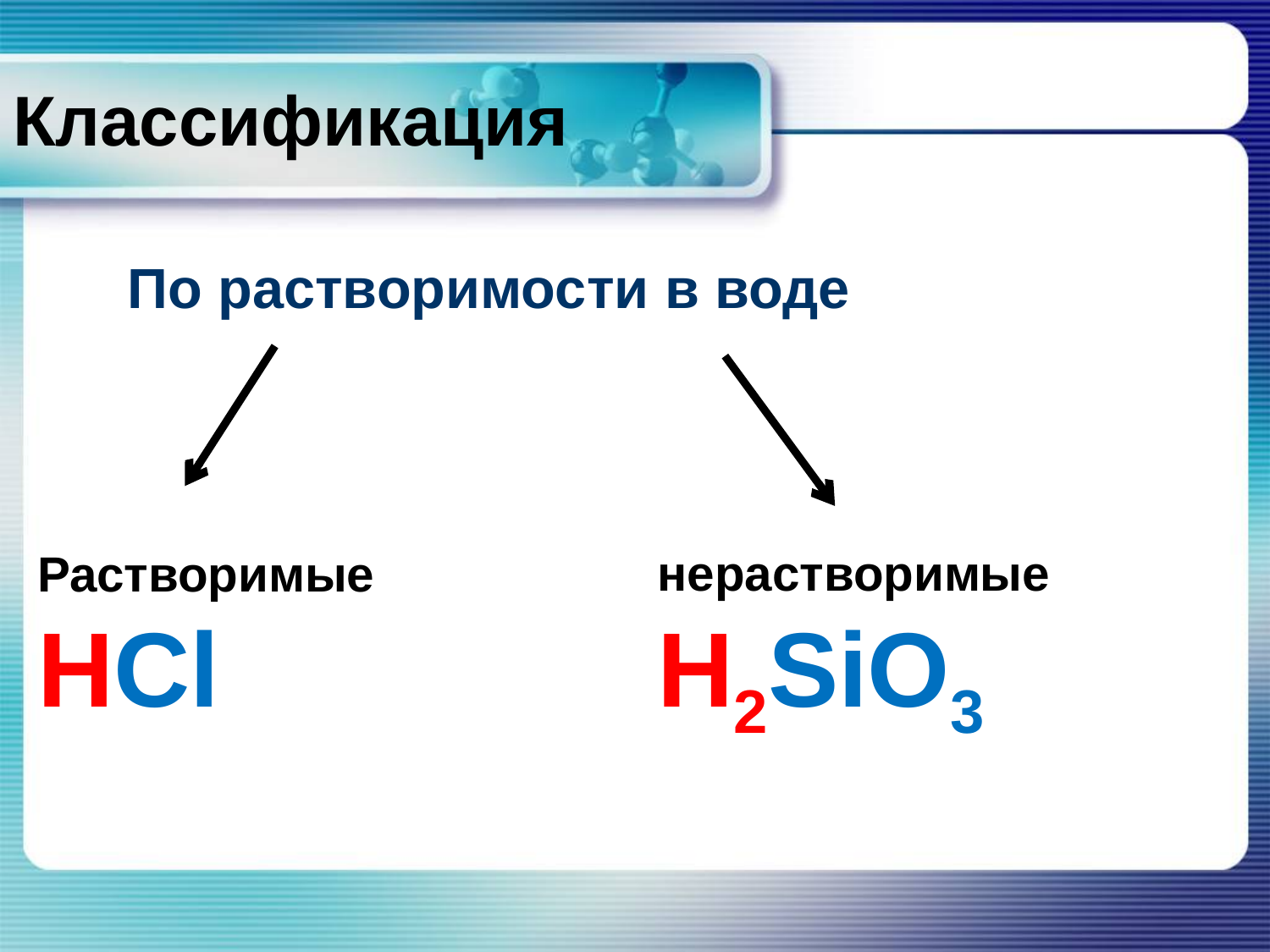

# Классификация
По растворимости в воде
Растворимые
HCl
нерастворимые
H2SiO3